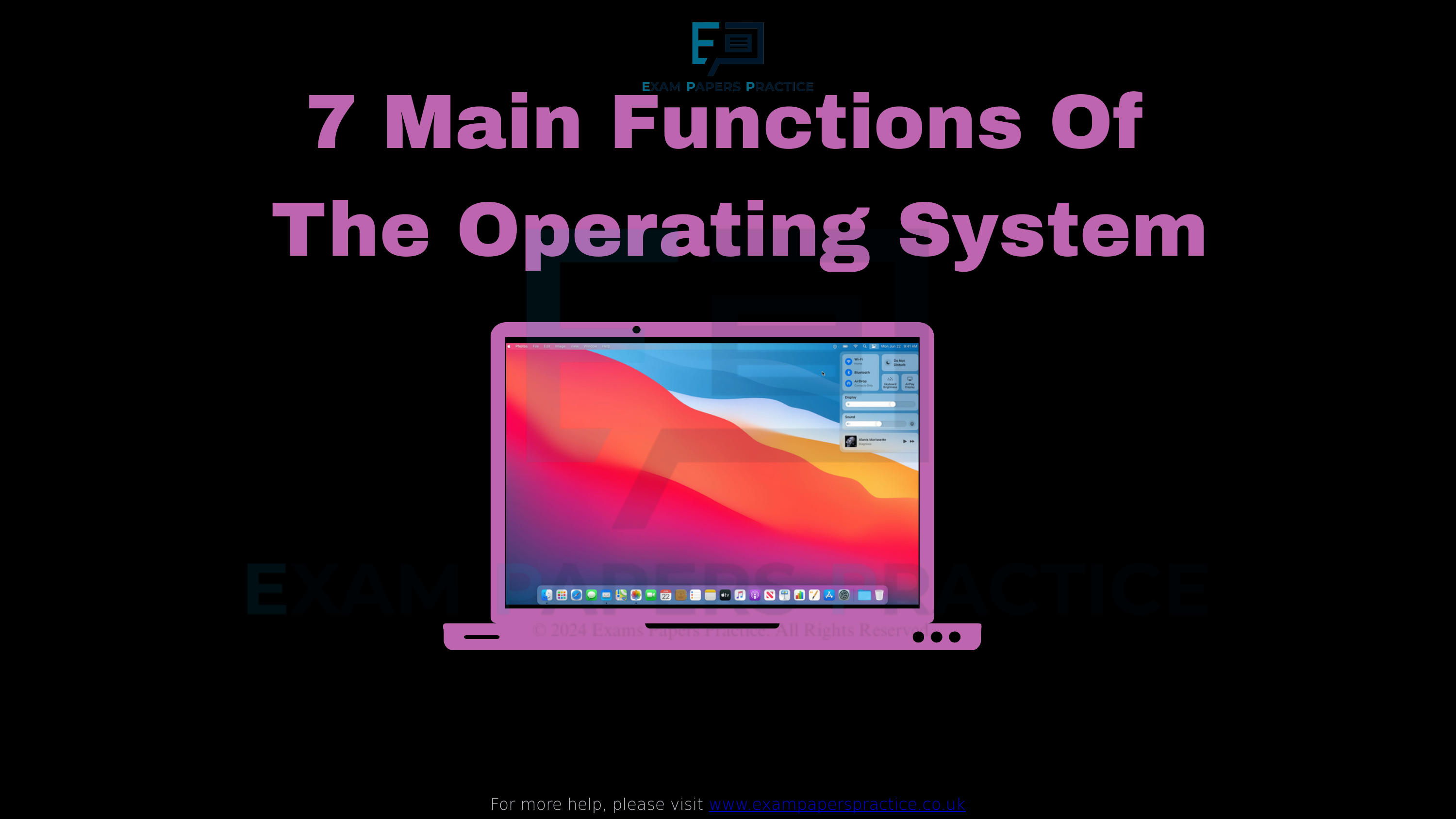

For more help, please visit www.exampaperspractice.co.uk
7 Main Functions Of
The Operating System